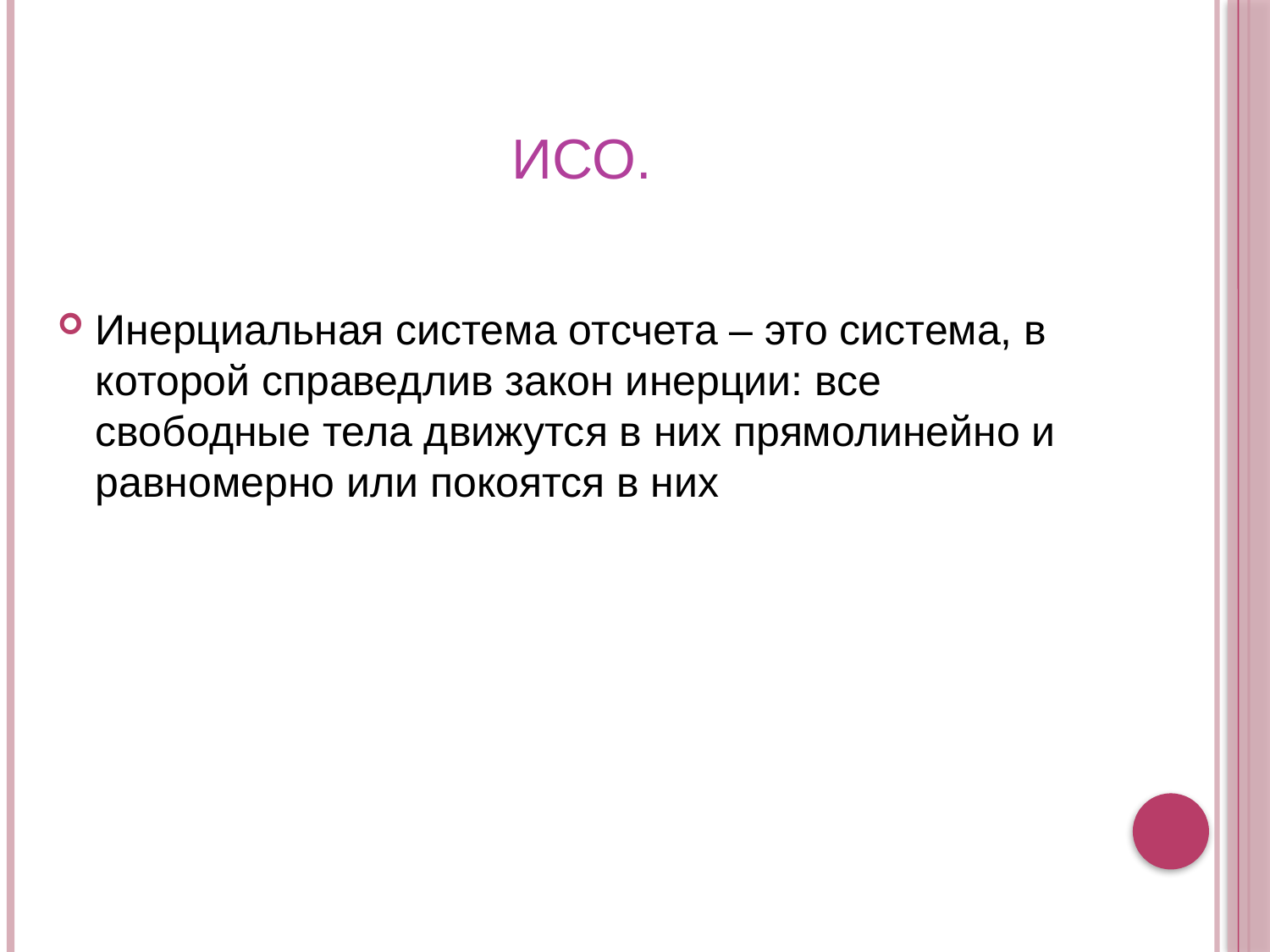

# ИСО.
Инерциальная система отсчета – это система, в которой справедлив закон инерции: все свободные тела движутся в них прямолинейно и равномерно или покоятся в них